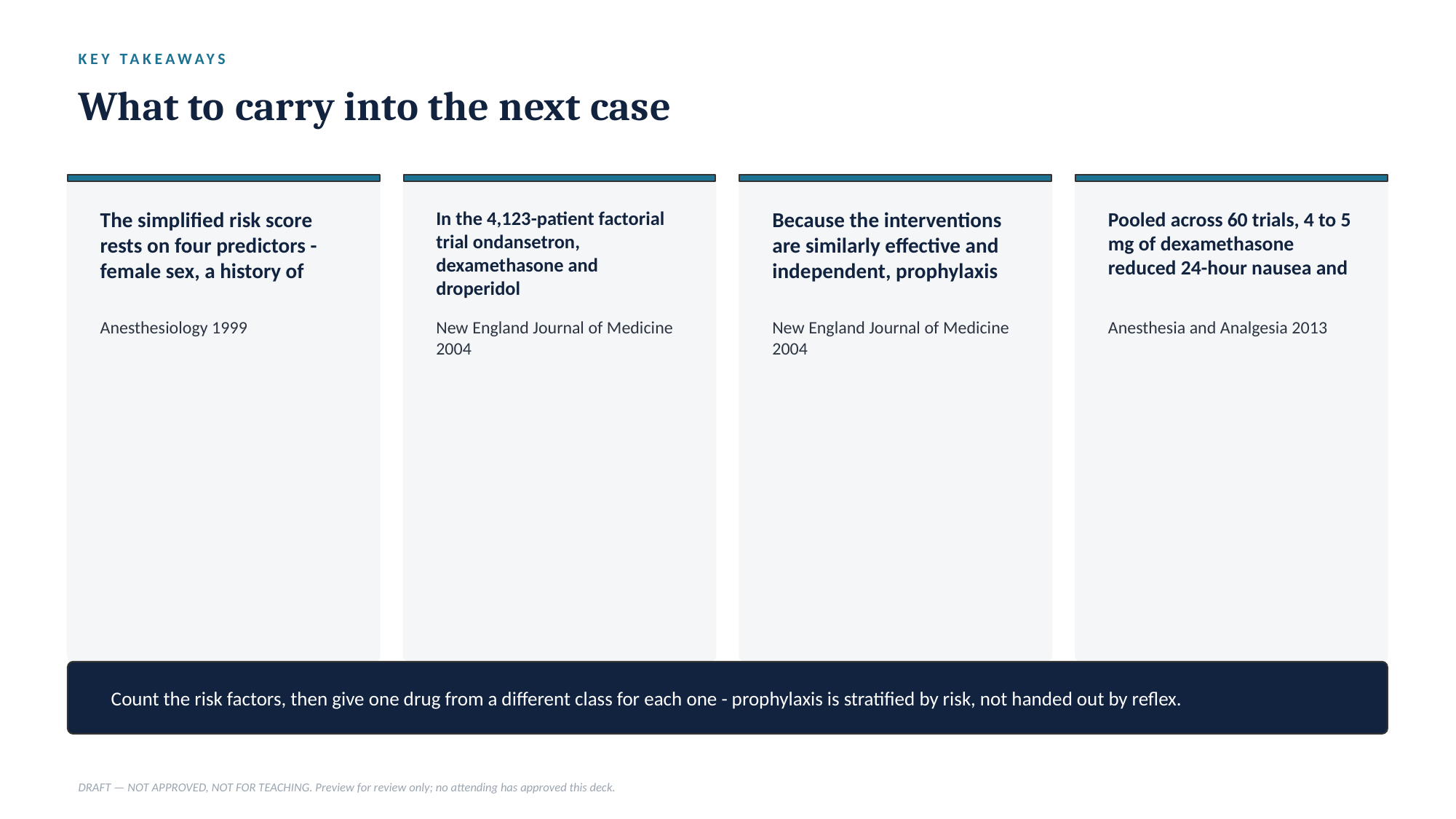

KEY TAKEAWAYS
What to carry into the next case

The simplified risk score rests on four predictors - female sex, a history of
In the 4,123-patient factorial trial ondansetron, dexamethasone and droperidol
Because the interventions are similarly effective and independent, prophylaxis
Pooled across 60 trials, 4 to 5 mg of dexamethasone reduced 24-hour nausea and
Anesthesiology 1999
New England Journal of Medicine 2004
New England Journal of Medicine 2004
Anesthesia and Analgesia 2013

Count the risk factors, then give one drug from a different class for each one - prophylaxis is stratified by risk, not handed out by reflex.
DRAFT — NOT APPROVED, NOT FOR TEACHING. Preview for review only; no attending has approved this deck.